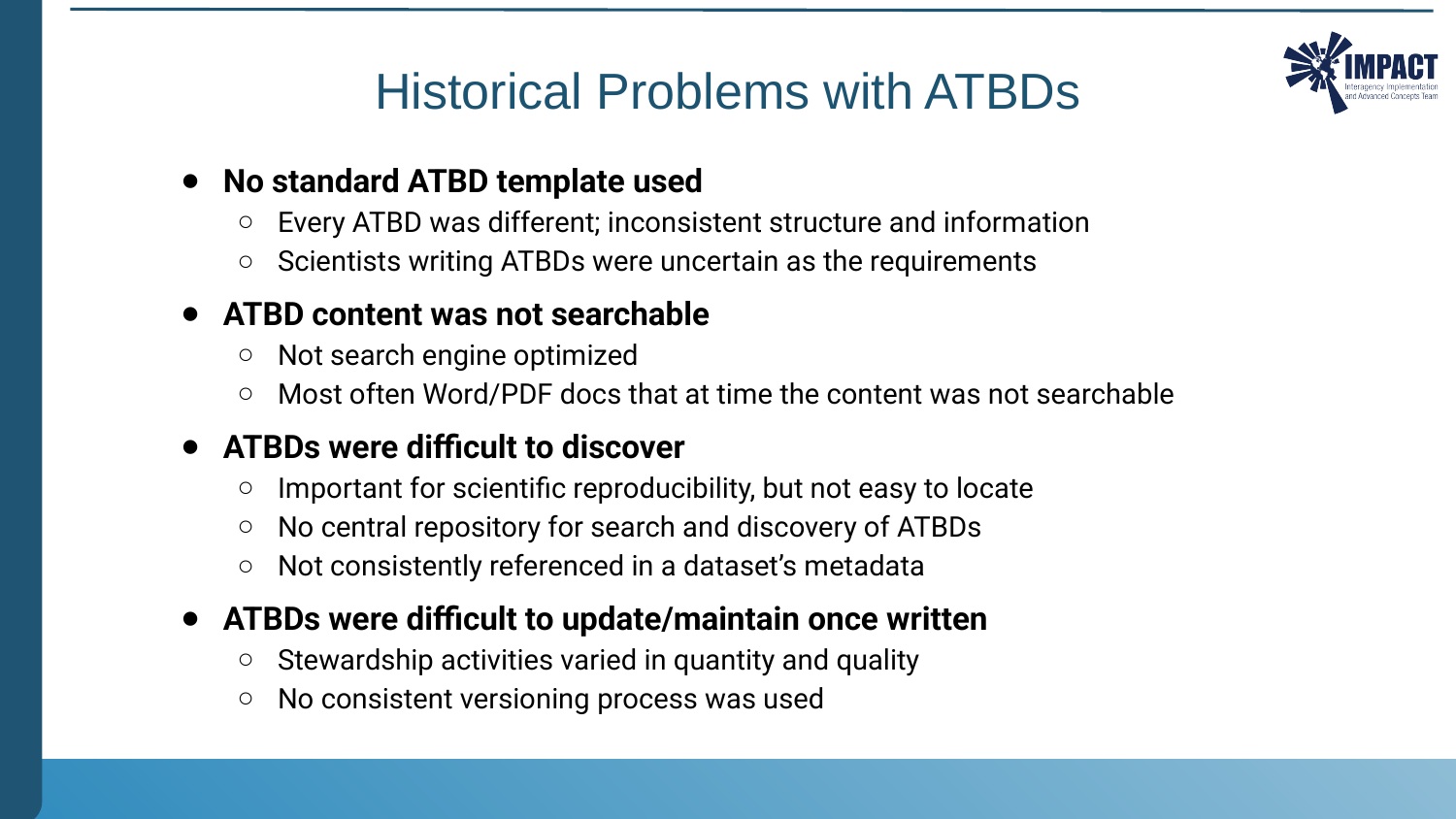

Historical Problems with ATBDs
No standard ATBD template used
Every ATBD was different; inconsistent structure and information
Scientists writing ATBDs were uncertain as the requirements
ATBD content was not searchable
Not search engine optimized
Most often Word/PDF docs that at time the content was not searchable
ATBDs were difficult to discover
Important for scientific reproducibility, but not easy to locate
No central repository for search and discovery of ATBDs
Not consistently referenced in a dataset’s metadata
ATBDs were difficult to update/maintain once written
Stewardship activities varied in quantity and quality
No consistent versioning process was used